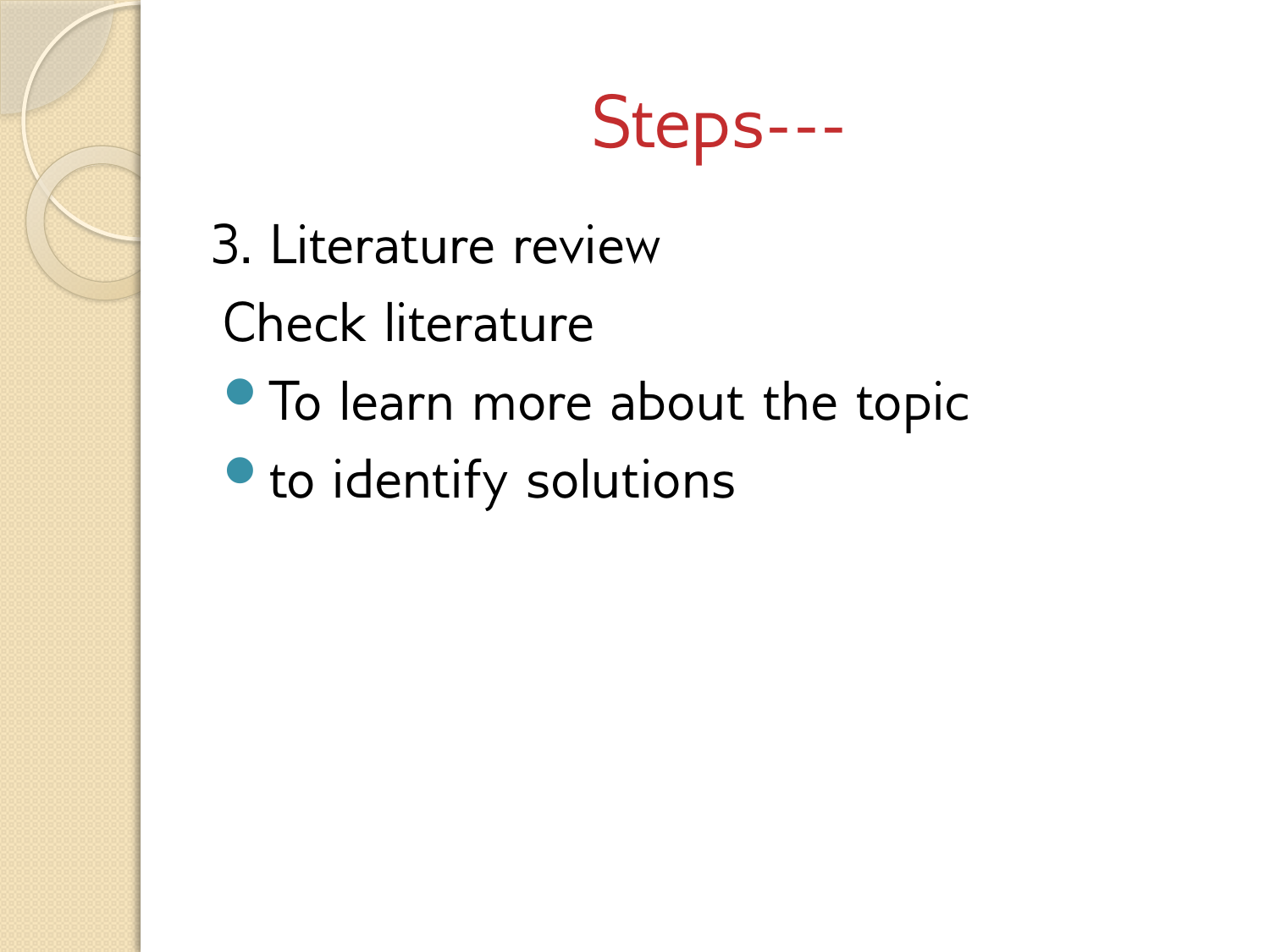

# Steps---
3. Literature review
Check literature
To learn more about the topic
to identify solutions